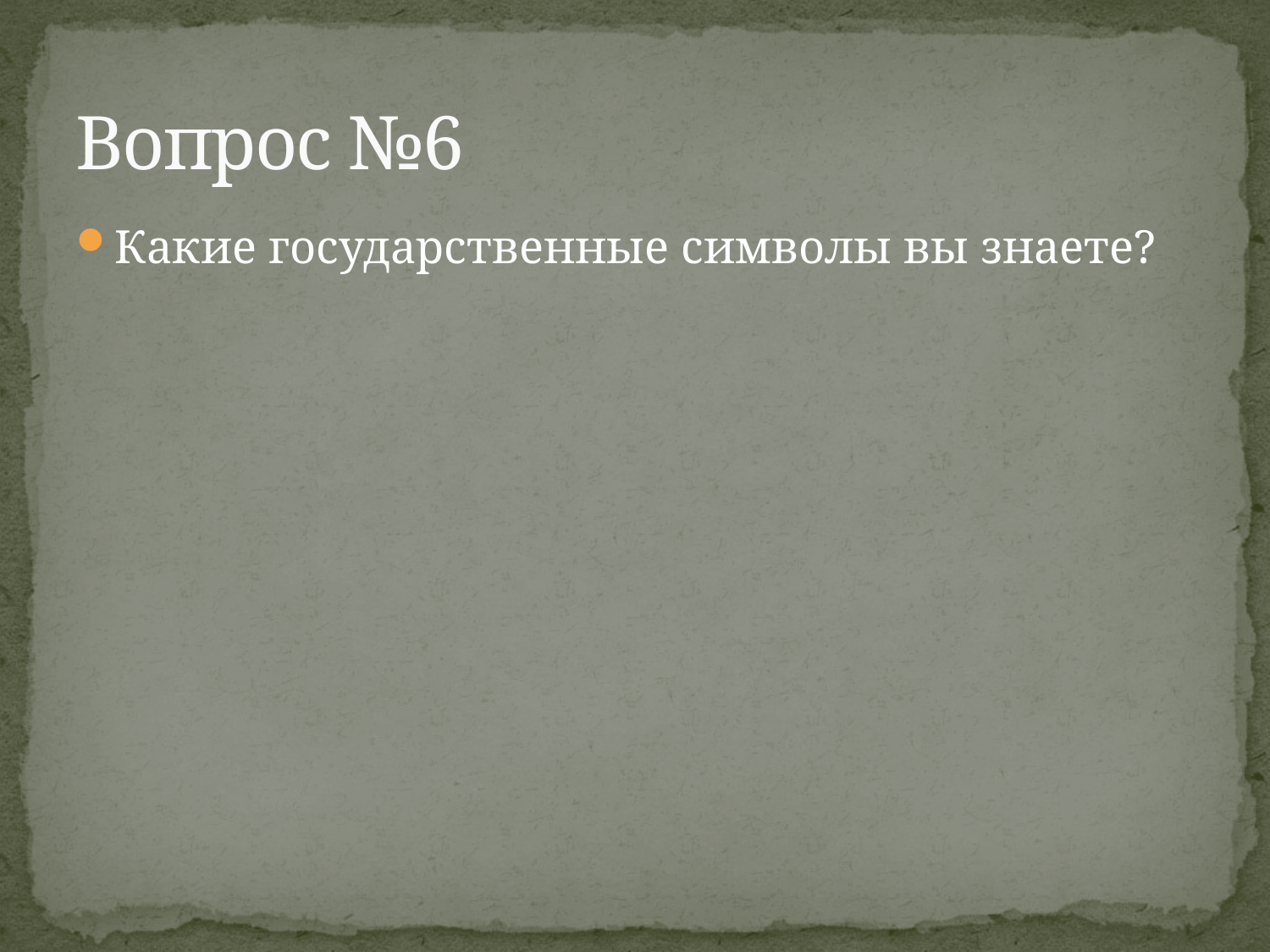

# Вопрос №6
Какие государственные символы вы знаете?